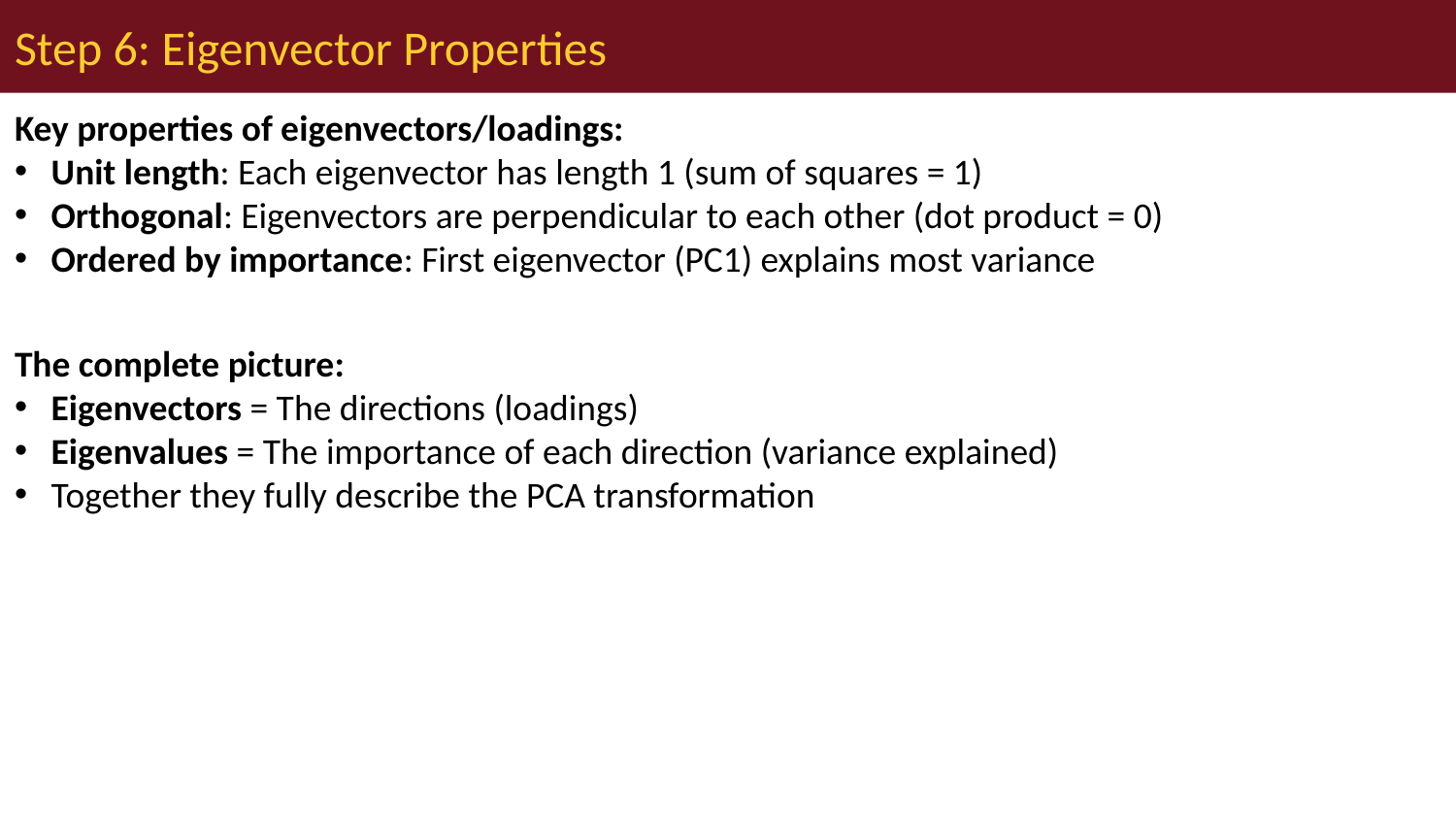

# Step 6: Eigenvector Properties
Key properties of eigenvectors/loadings:
Unit length: Each eigenvector has length 1 (sum of squares = 1)
Orthogonal: Eigenvectors are perpendicular to each other (dot product = 0)
Ordered by importance: First eigenvector (PC1) explains most variance
The complete picture:
Eigenvectors = The directions (loadings)
Eigenvalues = The importance of each direction (variance explained)
Together they fully describe the PCA transformation